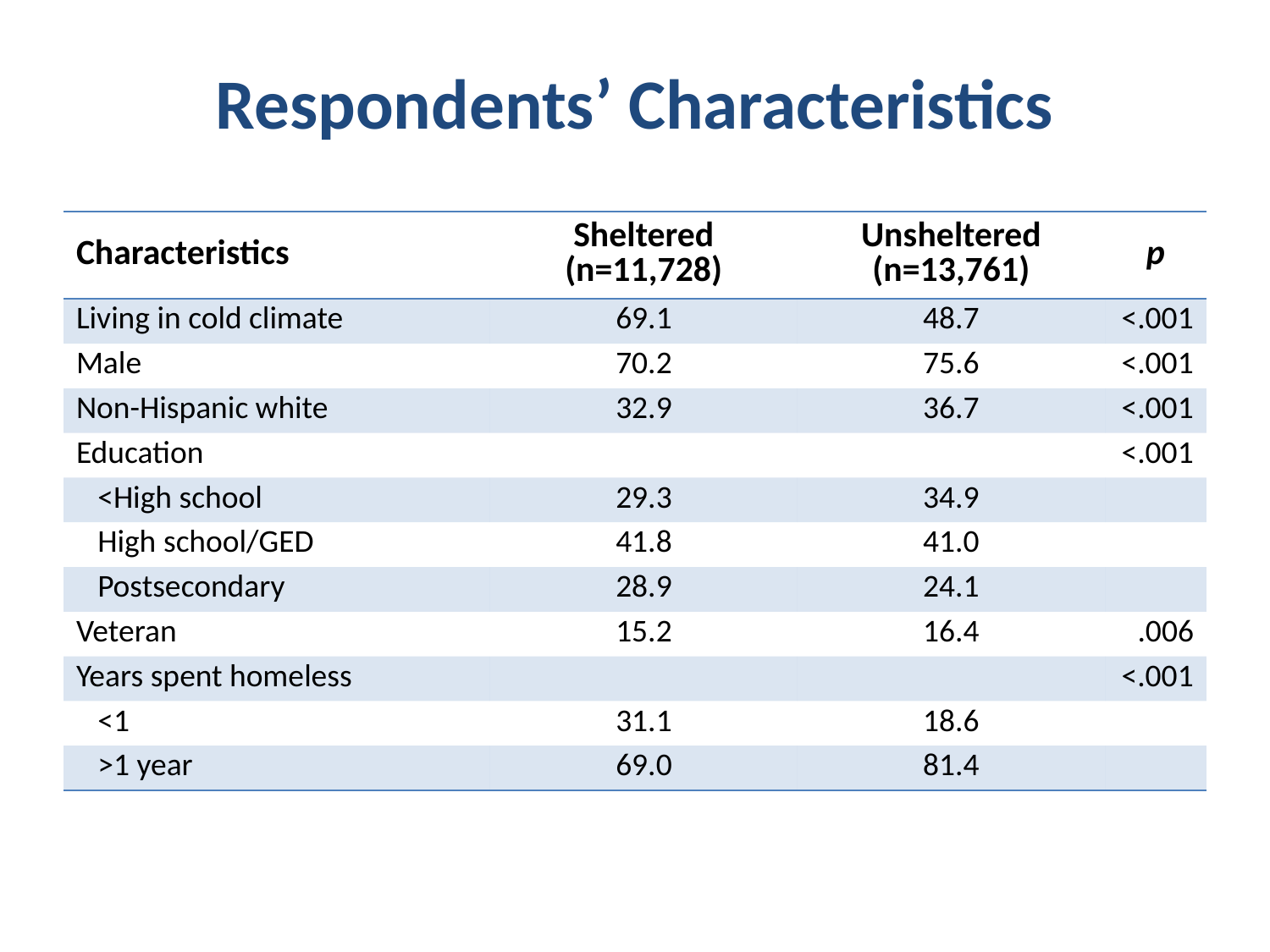

# Respondents’ Characteristics
| Characteristics | Sheltered (n=11,728) | Unsheltered (n=13,761) | p |
| --- | --- | --- | --- |
| Living in cold climate | 69.1 | 48.7 | <.001 |
| Male | 70.2 | 75.6 | <.001 |
| Non-Hispanic white | 32.9 | 36.7 | <.001 |
| Education |  |  | <.001 |
| <High school | 29.3 | 34.9 |  |
| High school/GED | 41.8 | 41.0 |  |
| Postsecondary | 28.9 | 24.1 |  |
| Veteran | 15.2 | 16.4 | .006 |
| Years spent homeless |  |  | <.001 |
| <1 | 31.1 | 18.6 |  |
| >1 year | 69.0 | 81.4 |  |